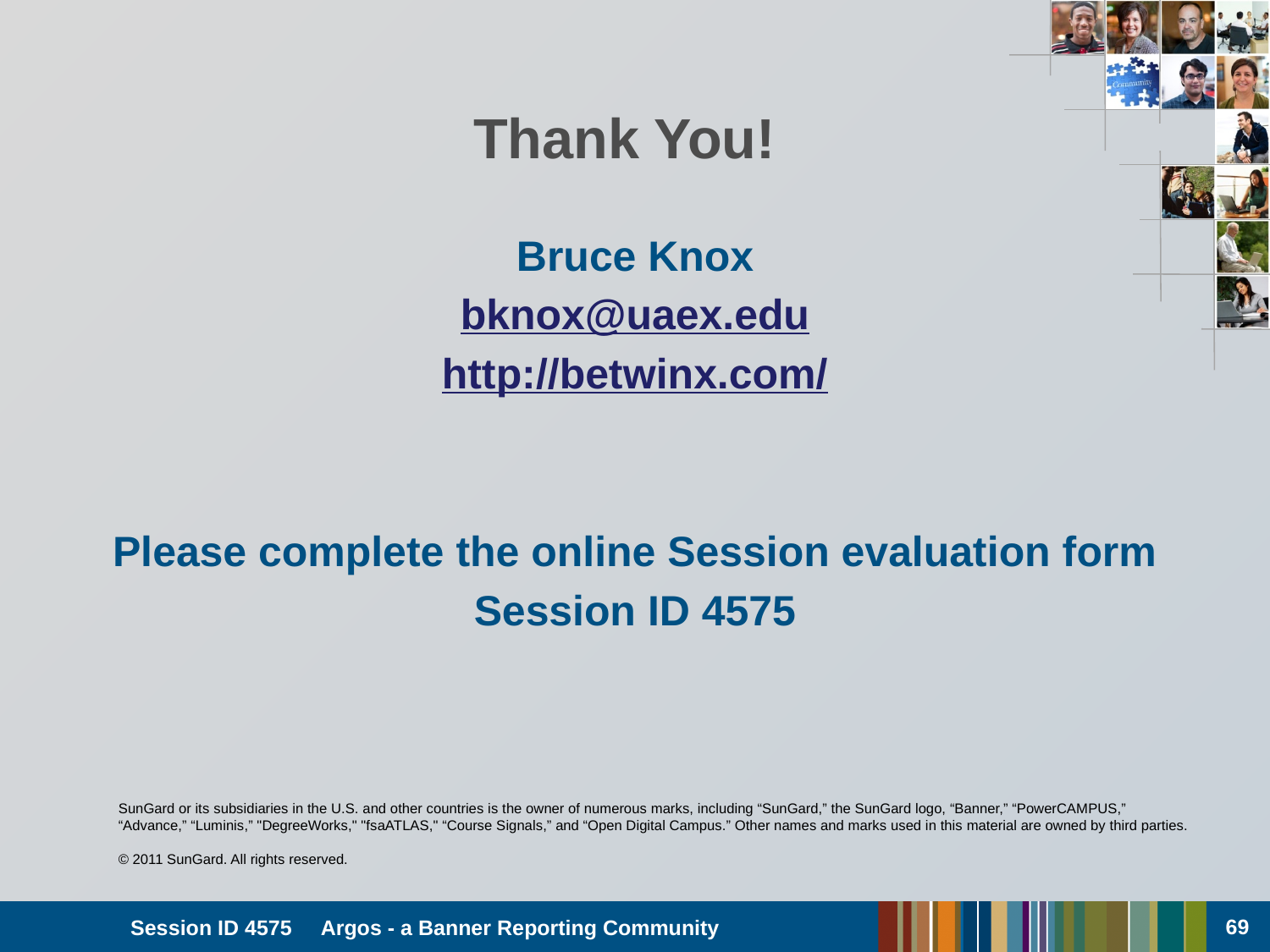

Thank You!
Bruce Knox
bknox@uaex.edu
http://betwinx.com/

Please complete the online Session evaluation form
Session ID 4575
SunGard or its subsidiaries in the U.S. and other countries is the owner of numerous marks, including “SunGard,” the SunGard logo, “Banner,” “PowerCAMPUS,” “Advance,” “Luminis,” "DegreeWorks," "fsaATLAS," “Course Signals,” and “Open Digital Campus.” Other names and marks used in this material are owned by third parties.

© 2011 SunGard. All rights reserved.
69
Session ID 4575     Argos - a Banner Reporting Community